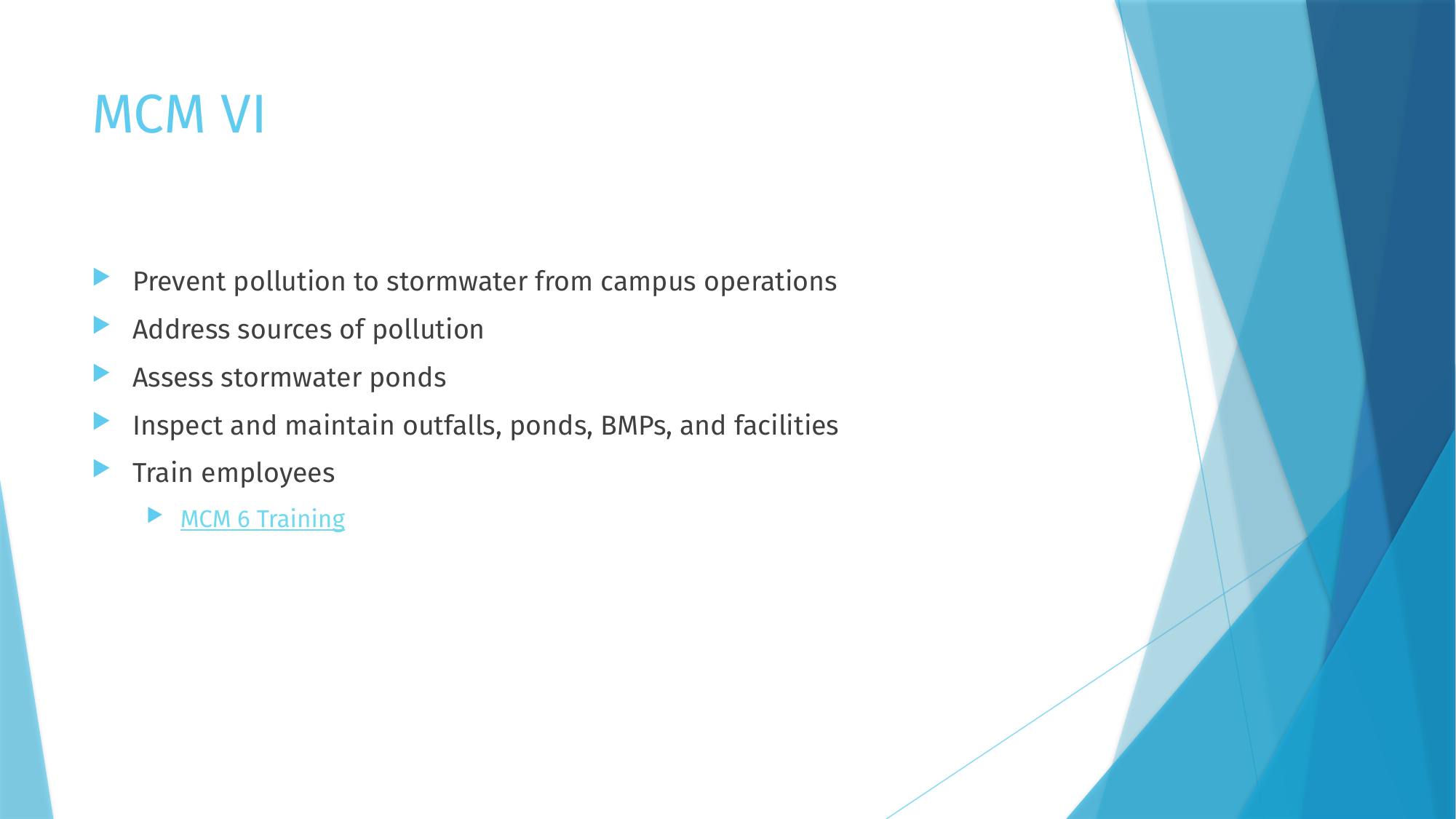

# MCM VI
Prevent pollution to stormwater from campus operations
Address sources of pollution
Assess stormwater ponds
Inspect and maintain outfalls, ponds, BMPs, and facilities
Train employees
MCM 6 Training